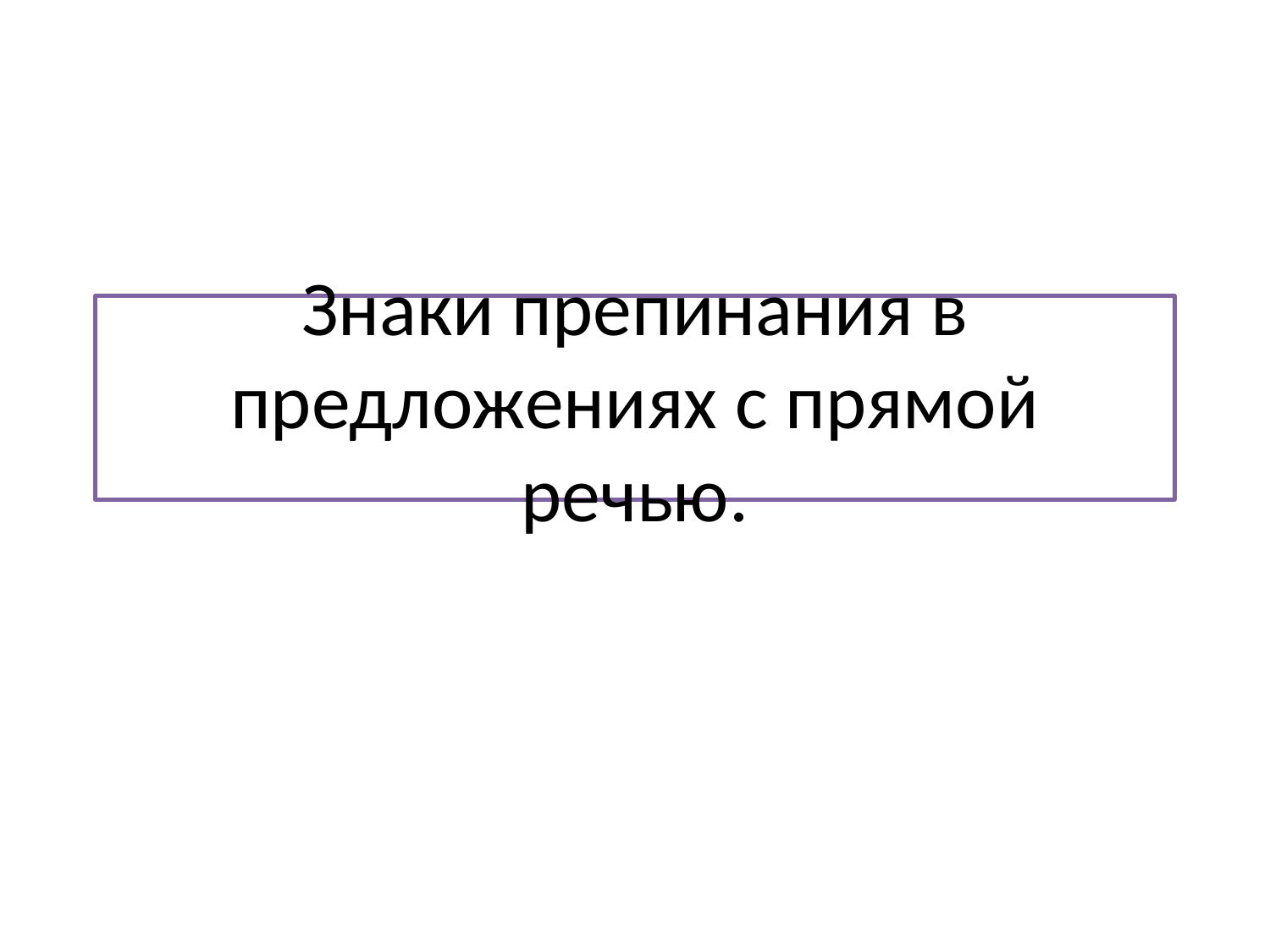

# Знаки препинания в предложениях с прямой речью.